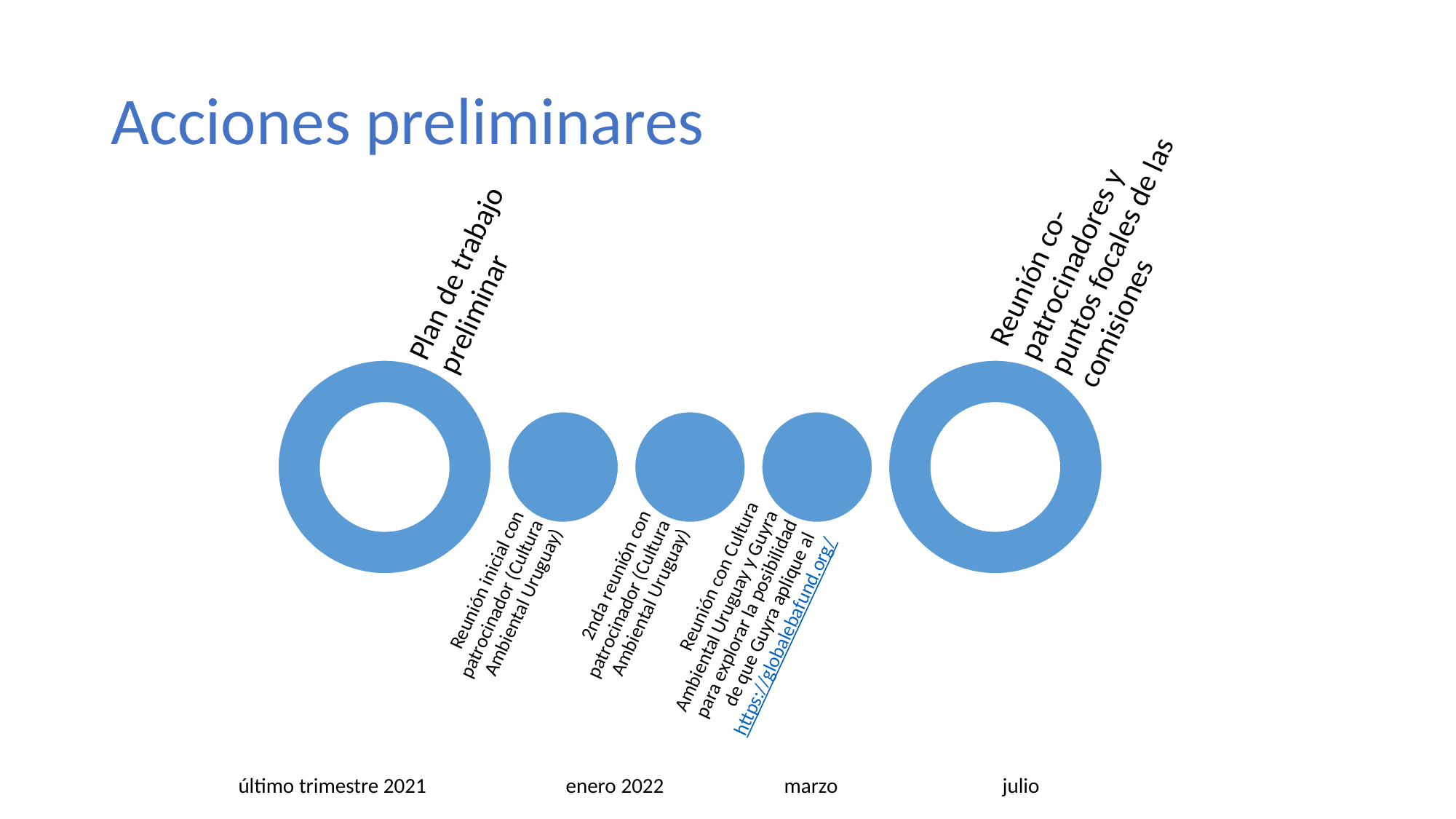

# Acciones preliminares
Plan de trabajo preliminar
Reunión inicial con patrocinador (Cultura Ambiental Uruguay)
2nda reunión con patrocinador (Cultura Ambiental Uruguay)
Reunión con Cultura Ambiental Uruguay y Guyra para explorar la posibilidad de que Guyra aplique al https://globalebafund.org/
Reunión co-patrocinadores y puntos focales de las comisiones
último trimestre 2021		enero 2022 		marzo		julio